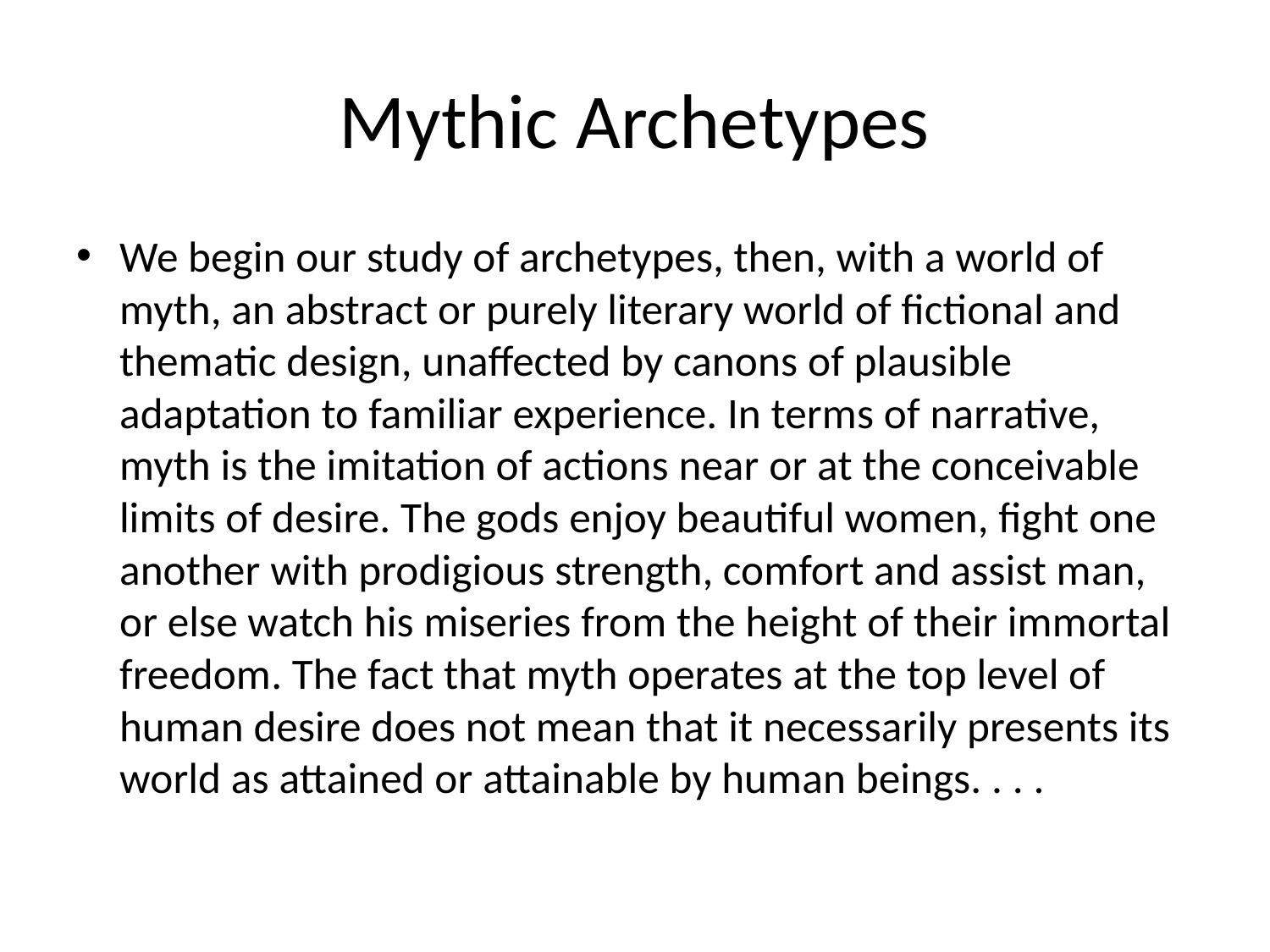

# Mythic Archetypes
We begin our study of archetypes, then, with a world of myth, an abstract or purely literary world of fictional and thematic design, unaffected by canons of plausible adaptation to familiar experience. In terms of narrative, myth is the imitation of actions near or at the conceivable limits of desire. The gods enjoy beautiful women, fight one another with prodigious strength, comfort and assist man, or else watch his miseries from the height of their immortal freedom. The fact that myth operates at the top level of human desire does not mean that it necessarily presents its world as attained or attainable by human beings. . . .